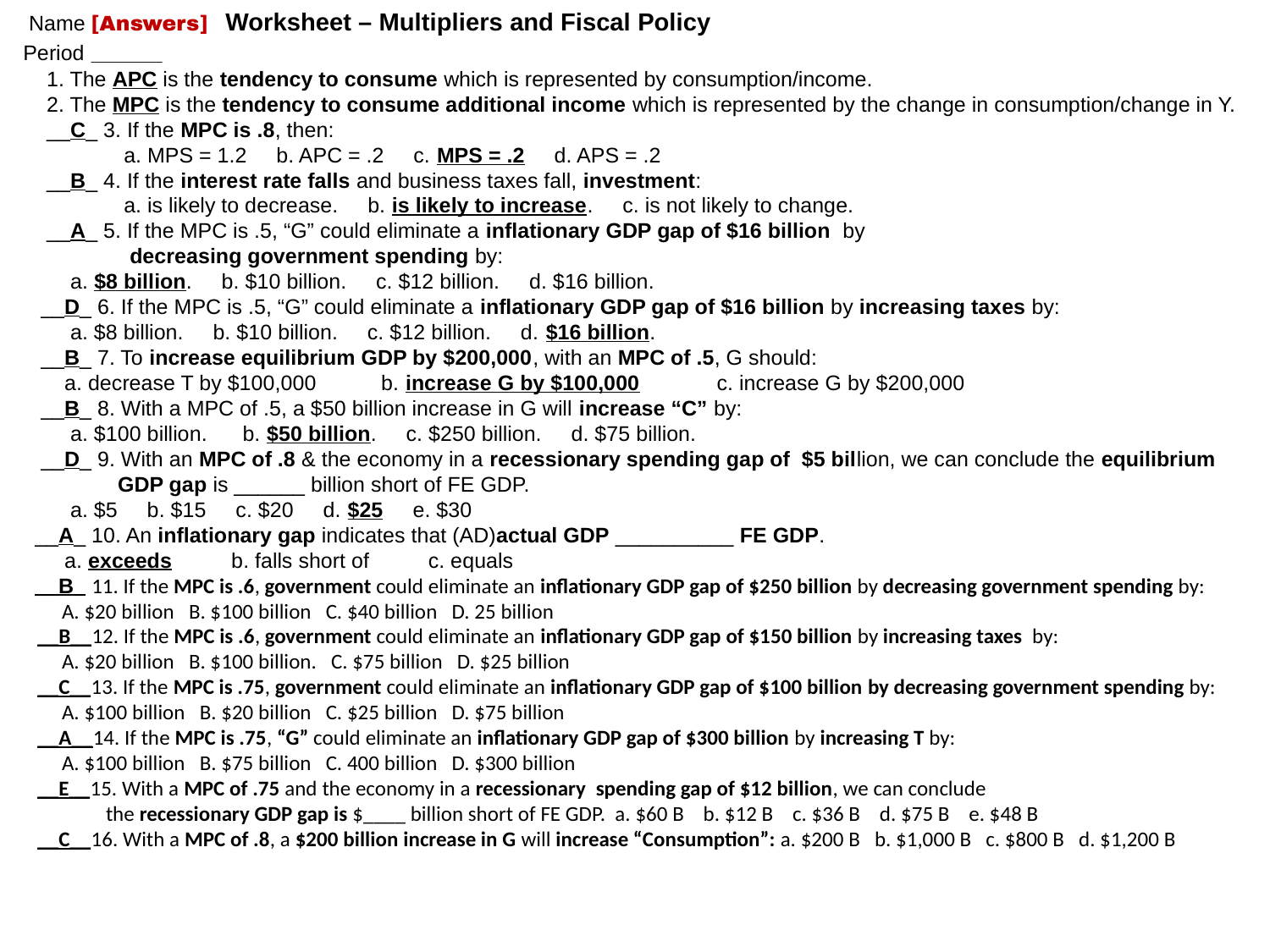

Name [Answers]   Worksheet – Multipliers and Fiscal Policy
Period ______
    1. The APC is the tendency to consume which is represented by consumption/income.
    2. The MPC is the tendency to consume additional income which is represented by the change in consumption/change in Y.
    __C_ 3. If the MPC is .8, then:
                 a. MPS = 1.2     b. APC = .2     c. MPS = .2     d. APS = .2
    __B_ 4. If the interest rate falls and business taxes fall, investment:
                 a. is likely to decrease.     b. is likely to increase.     c. is not likely to change.
    __A_ 5. If the MPC is .5, “G” could eliminate a inflationary GDP gap of $16 billion  by
                  decreasing government spending by:
        a. $8 billion.     b. $10 billion.     c. $12 billion.     d. $16 billion.
   __D_ 6. If the MPC is .5, “G” could eliminate a inflationary GDP gap of $16 billion by increasing taxes by:
        a. $8 billion.     b. $10 billion.     c. $12 billion.     d. $16 billion.
   __B_ 7. To increase equilibrium GDP by $200,000, with an MPC of .5, G should:
       a. decrease T by $100,000           b. increase G by $100,000             c. increase G by $200,000
   __B_ 8. With a MPC of .5, a $50 billion increase in G will increase “C” by:
        a. $100 billion.      b. $50 billion.     c. $250 billion.     d. $75 billion.
   __D_ 9. With an MPC of .8 & the economy in a recessionary spending gap of  $5 billion, we can conclude the equilibrium
                GDP gap is ______ billion short of FE GDP.
        a. $5     b. $15     c. $20     d. $25     e. $30
  __A_ 10. An inflationary gap indicates that (AD)actual GDP __________ FE GDP.
       a. exceeds          b. falls short of          c. equals
  __B_ 11. If the MPC is .6, government could eliminate an inflationary GDP gap of $250 billion by decreasing government spending by:
        A. $20 billion   B. $100 billion   C. $40 billion   D. 25 billion
   __B__12. If the MPC is .6, government could eliminate an inflationary GDP gap of $150 billion by increasing taxes  by:
        A. $20 billion   B. $100 billion.   C. $75 billion   D. $25 billion
   __C__13. If the MPC is .75, government could eliminate an inflationary GDP gap of $100 billion by decreasing government spending by:
        A. $100 billion   B. $20 billion   C. $25 billion   D. $75 billion
   __A__14. If the MPC is .75, “G” could eliminate an inflationary GDP gap of $300 billion by increasing T by:
        A. $100 billion   B. $75 billion   C. 400 billion   D. $300 billion
   __E__15. With a MPC of .75 and the economy in a recessionary  spending gap of $12 billion, we can conclude
                 the recessionary GDP gap is $____ billion short of FE GDP.  a. $60 B    b. $12 B    c. $36 B    d. $75 B    e. $48 B
   __C__16. With a MPC of .8, a $200 billion increase in G will increase “Consumption”: a. $200 B   b. $1,000 B   c. $800 B   d. $1,200 B